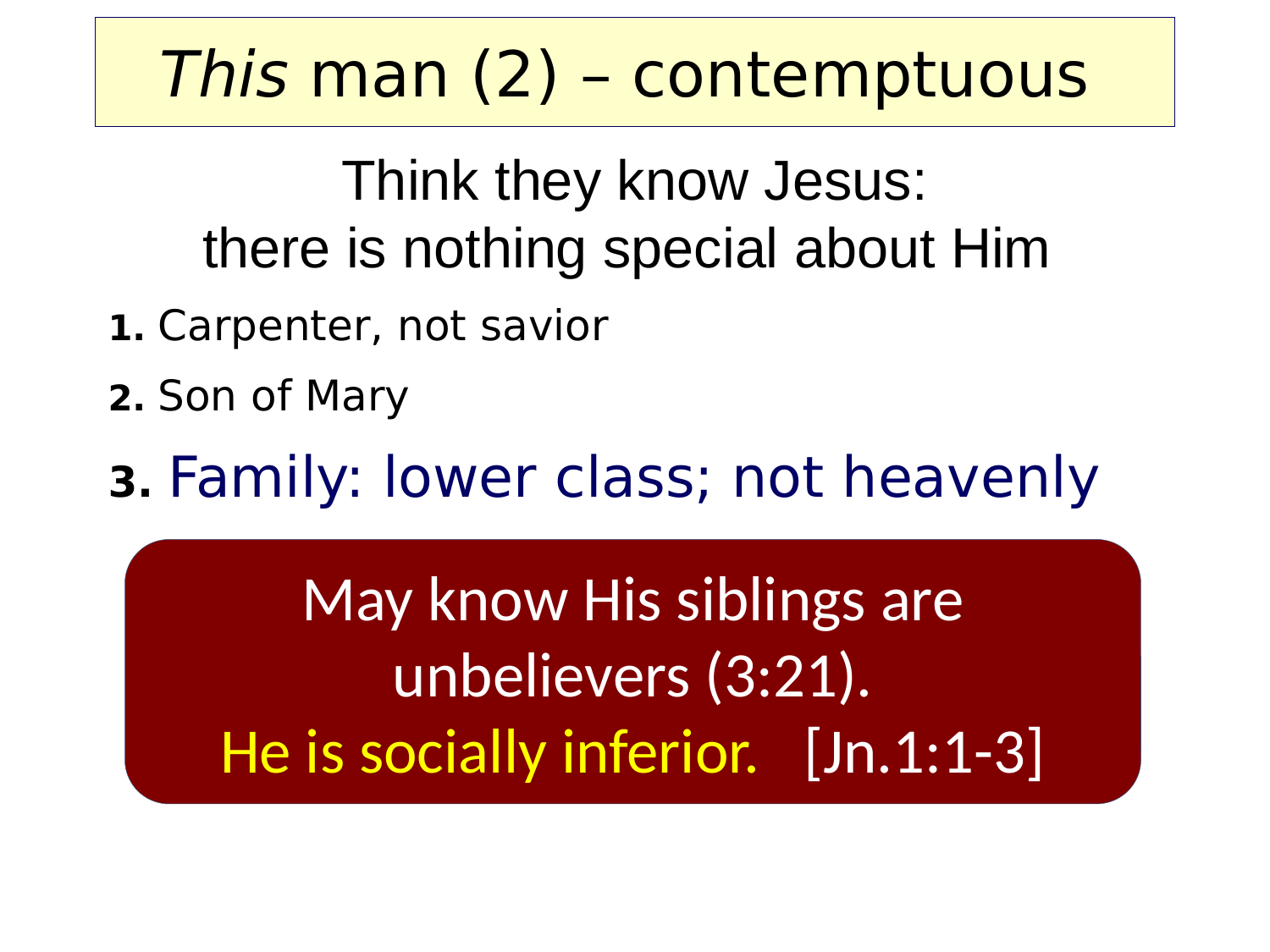

# This man (2) – contemptuous
Think they know Jesus:
there is nothing special about Him
1. Carpenter, not savior
2. Son of Mary
3. Family: lower class; not heavenly
May know His siblings are unbelievers (3:21).
He is socially inferior.   [Jn.1:1-3]